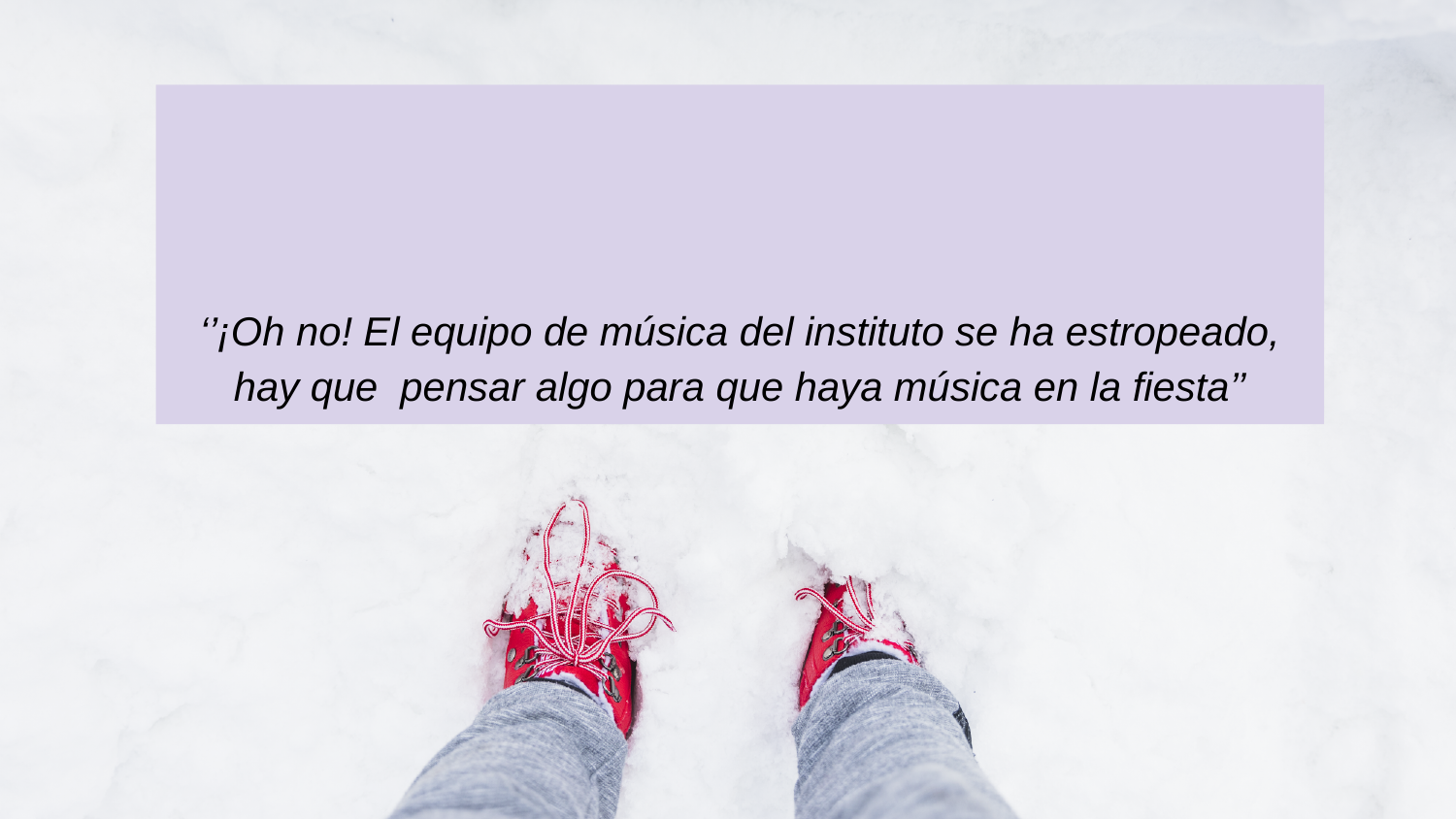

# ‘’¡Oh no! El equipo de música del instituto se ha estropeado, hay que  pensar algo para que haya música en la fiesta’’